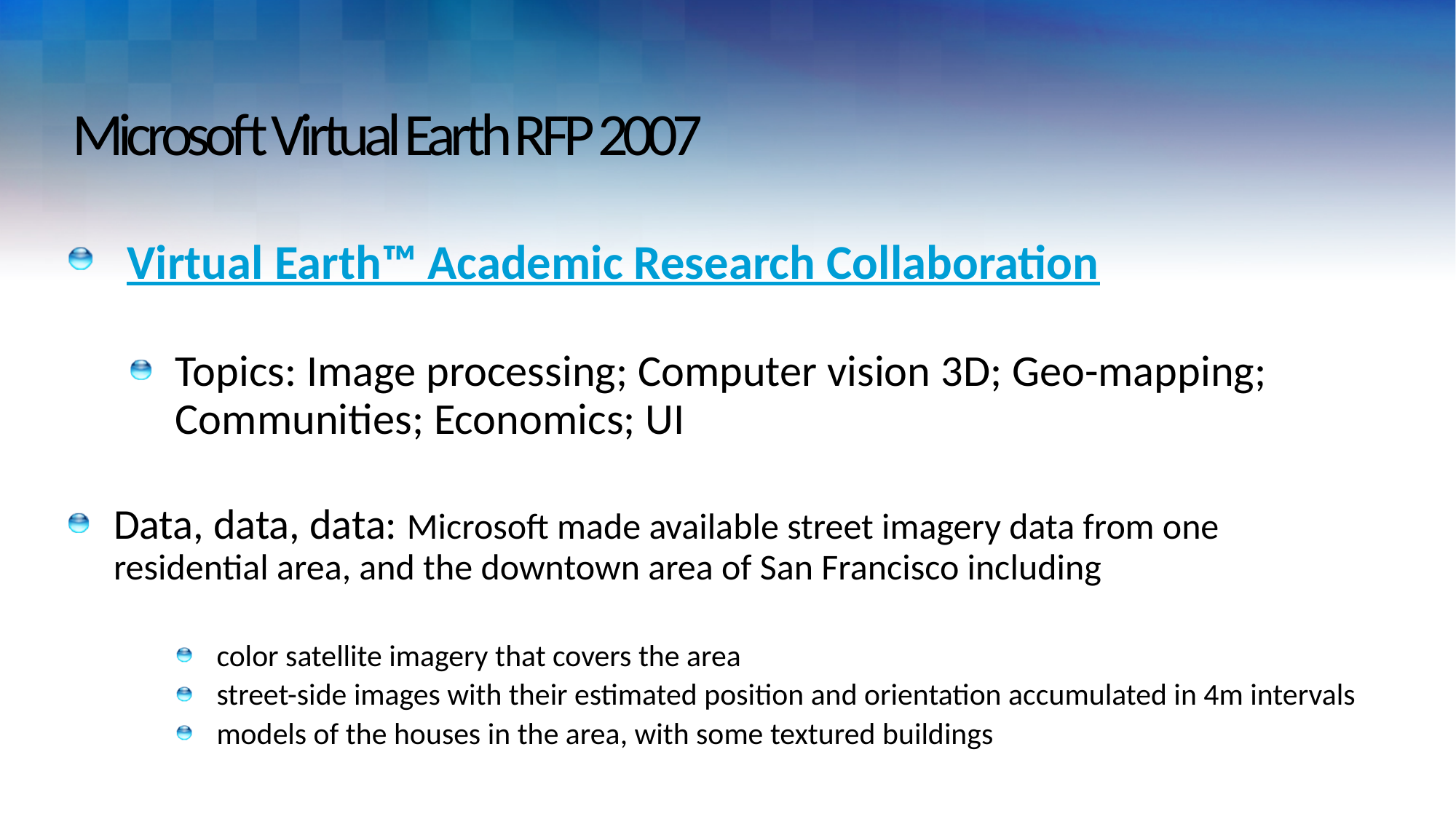

# Microsoft Virtual Earth RFP 2007

Virtual Earth™ Academic Research Collaboration

Topics: Image processing; Computer vision 3D; Geo-mapping; Communities; Economics; UI

Data, data, data: Microsoft made available street imagery data from one residential area, and the downtown area of San Francisco including

color satellite imagery that covers the area
street-side images with their estimated position and orientation accumulated in 4m intervals
models of the houses in the area, with some textured buildings